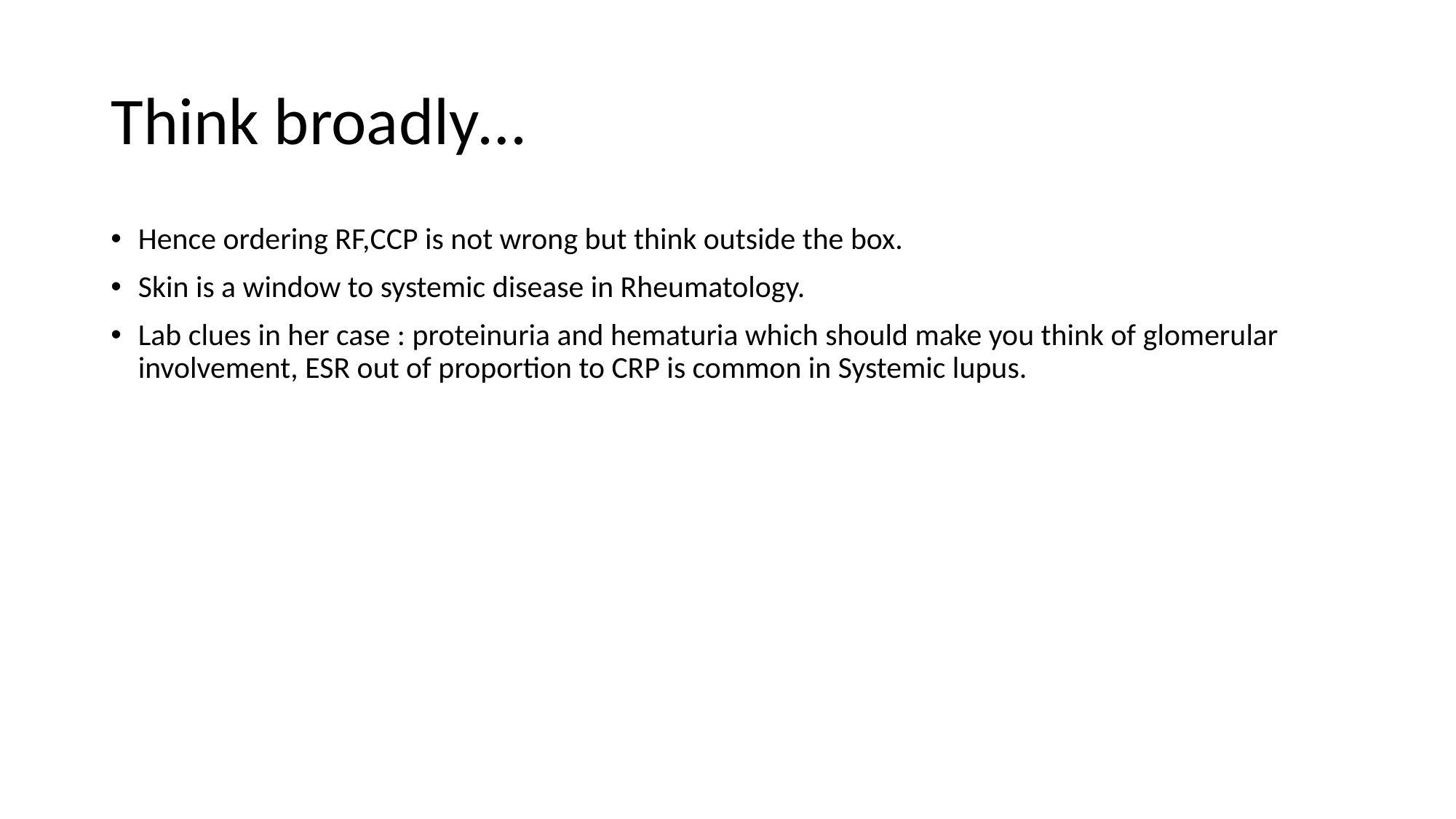

# Think broadly…
Hence ordering RF,CCP is not wrong but think outside the box.
Skin is a window to systemic disease in Rheumatology.
Lab clues in her case : proteinuria and hematuria which should make you think of glomerular involvement, ESR out of proportion to CRP is common in Systemic lupus.